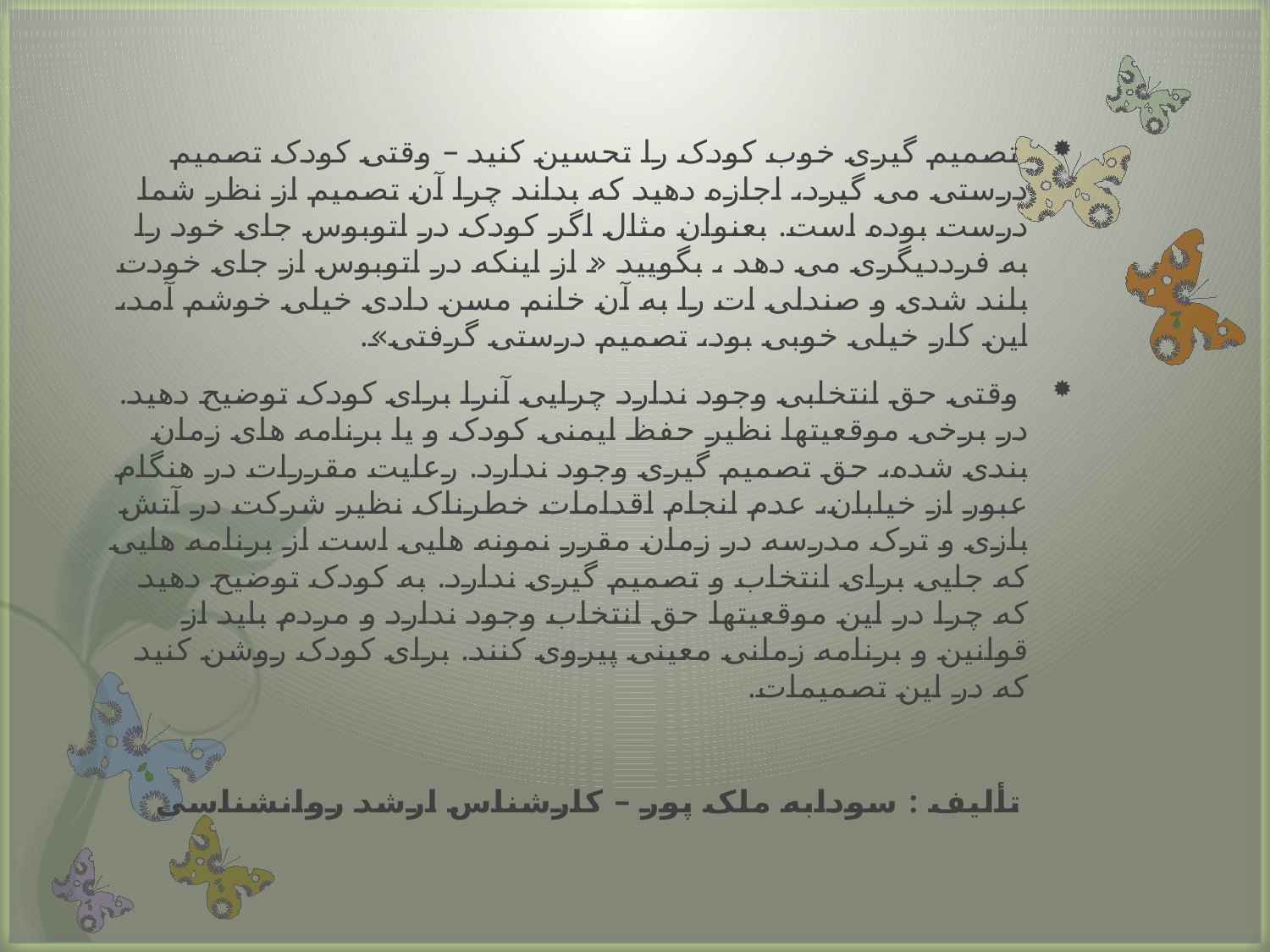

تصمیم گیری خوب کودک را تحسین کنید – وقتی کودک تصمیم درستی می گیرد، اجازه دهید که بداند چرا آن تصمیم از نظر شما درست بوده است. بعنوان مثال اگر کودک در اتوبوس جای خود را به فرددیگری می دهد ، بگویید « از اینکه در اتوبوس از جای خودت بلند شدی و صندلی ات را به آن خانم مسن دادی خیلی خوشم آمد، این کار خیلی خوبی بود، تصمیم درستی گرفتی».
 وقتی حق انتخابی وجود ندارد چرایی آنرا برای کودک توضیح دهید. در برخی موقعیتها نظیر حفظ ایمنی کودک و یا برنامه های زمان بندی شده، حق تصمیم گیری وجود ندارد. رعایت مقررات در هنگام عبور از خیابان، عدم انجام اقدامات خطرناک نظیر شرکت در آتش بازی و ترک مدرسه در زمان مقرر نمونه هایی است از برنامه هایی که جایی برای انتخاب و تصمیم گیری ندارد. به کودک توضیح دهید که چرا در این موقعیتها حق انتخاب وجود ندارد و مردم باید از قوانین و برنامه زمانی معینی پیروی کنند. برای کودک روشن کنید که در این تصمیمات.

تألیف : سودابه ملک پور – کارشناس ارشد روانشناسی